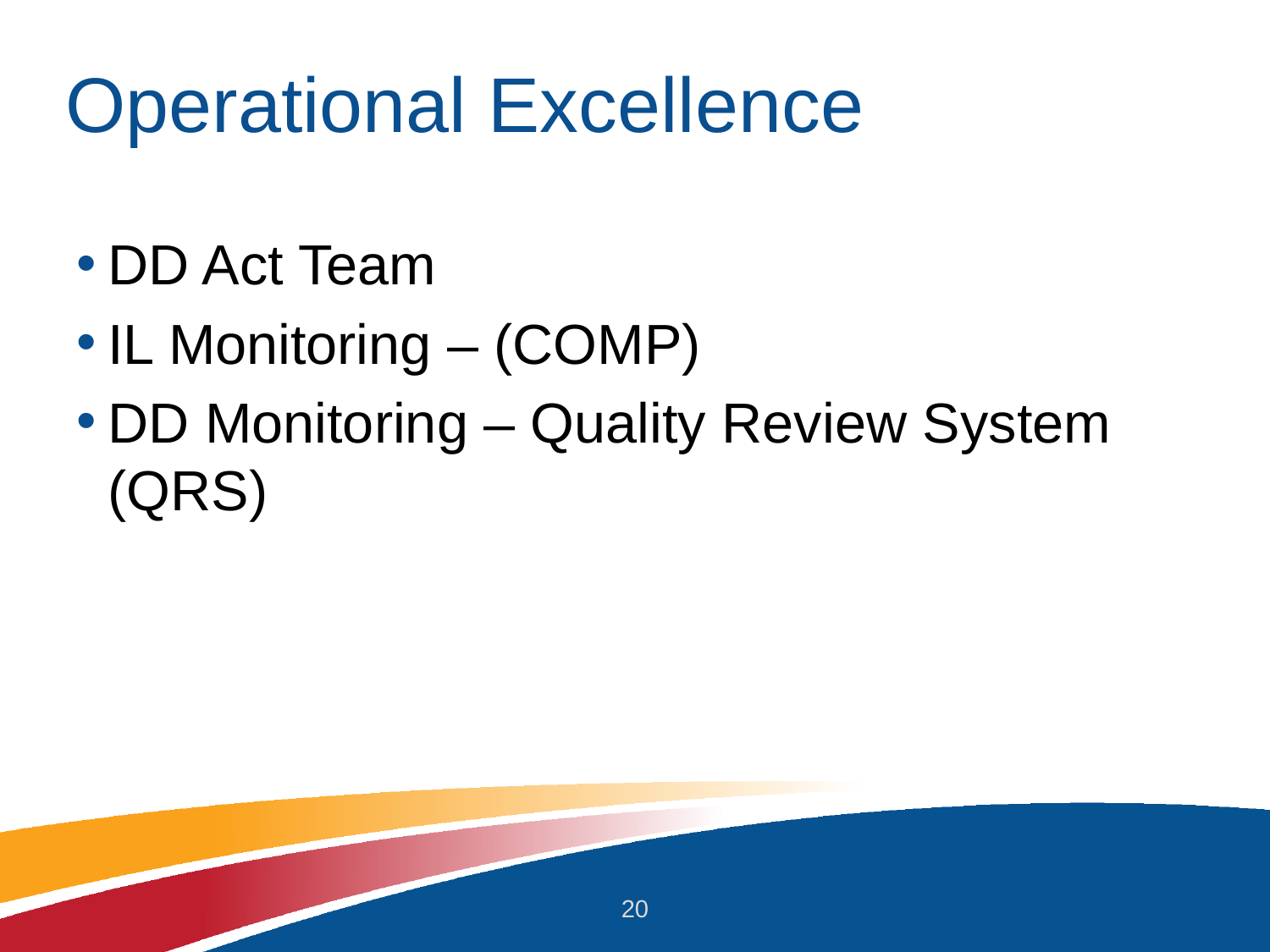

# Operational Excellence
DD Act Team
IL Monitoring – (COMP)
DD Monitoring – Quality Review System (QRS)

20